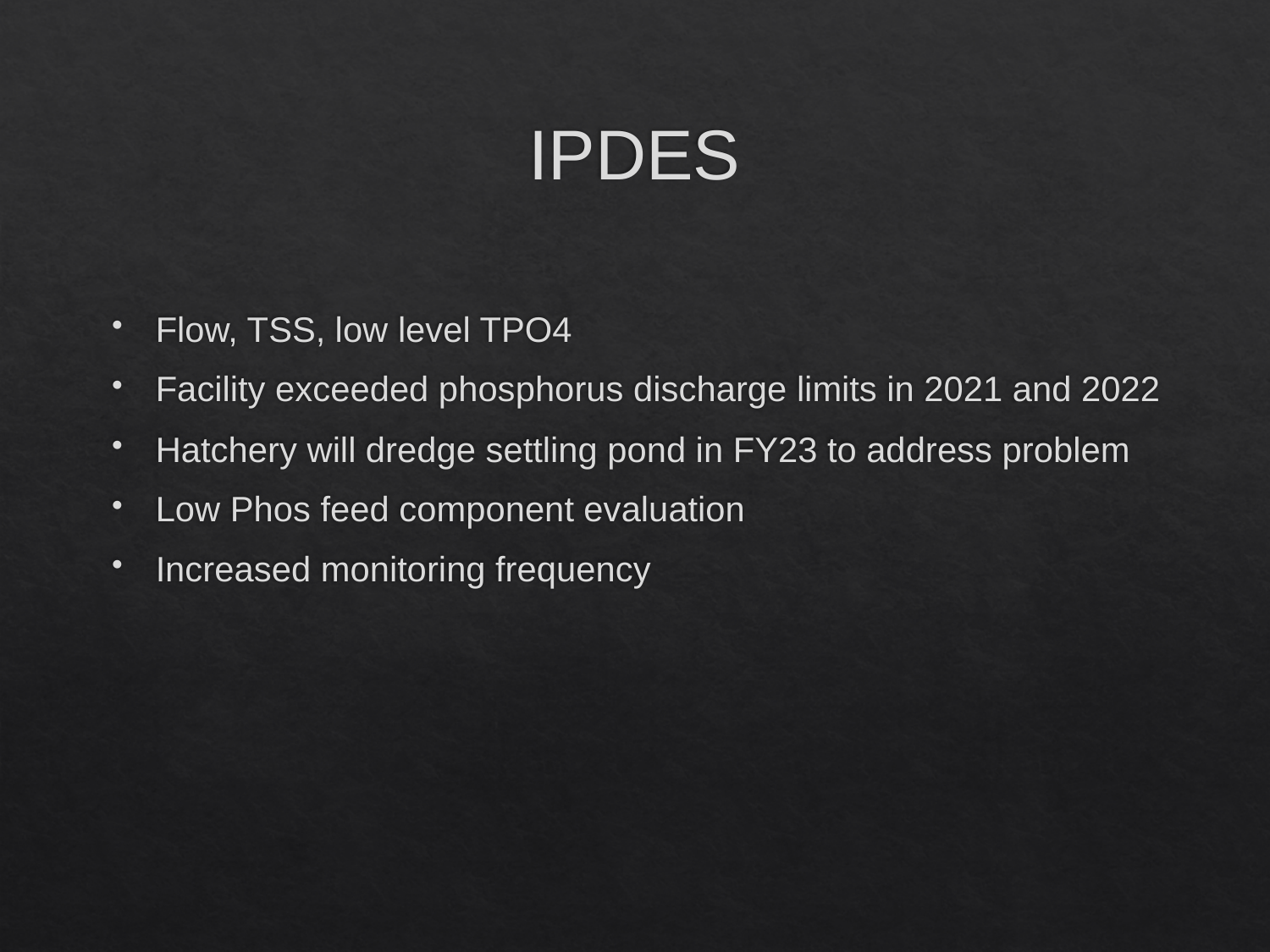

# IPDES

Flow, TSS, low level TPO4
Facility exceeded phosphorus discharge limits in 2021 and 2022
Hatchery will dredge settling pond in FY23 to address problem
Low Phos feed component evaluation
Increased monitoring frequency